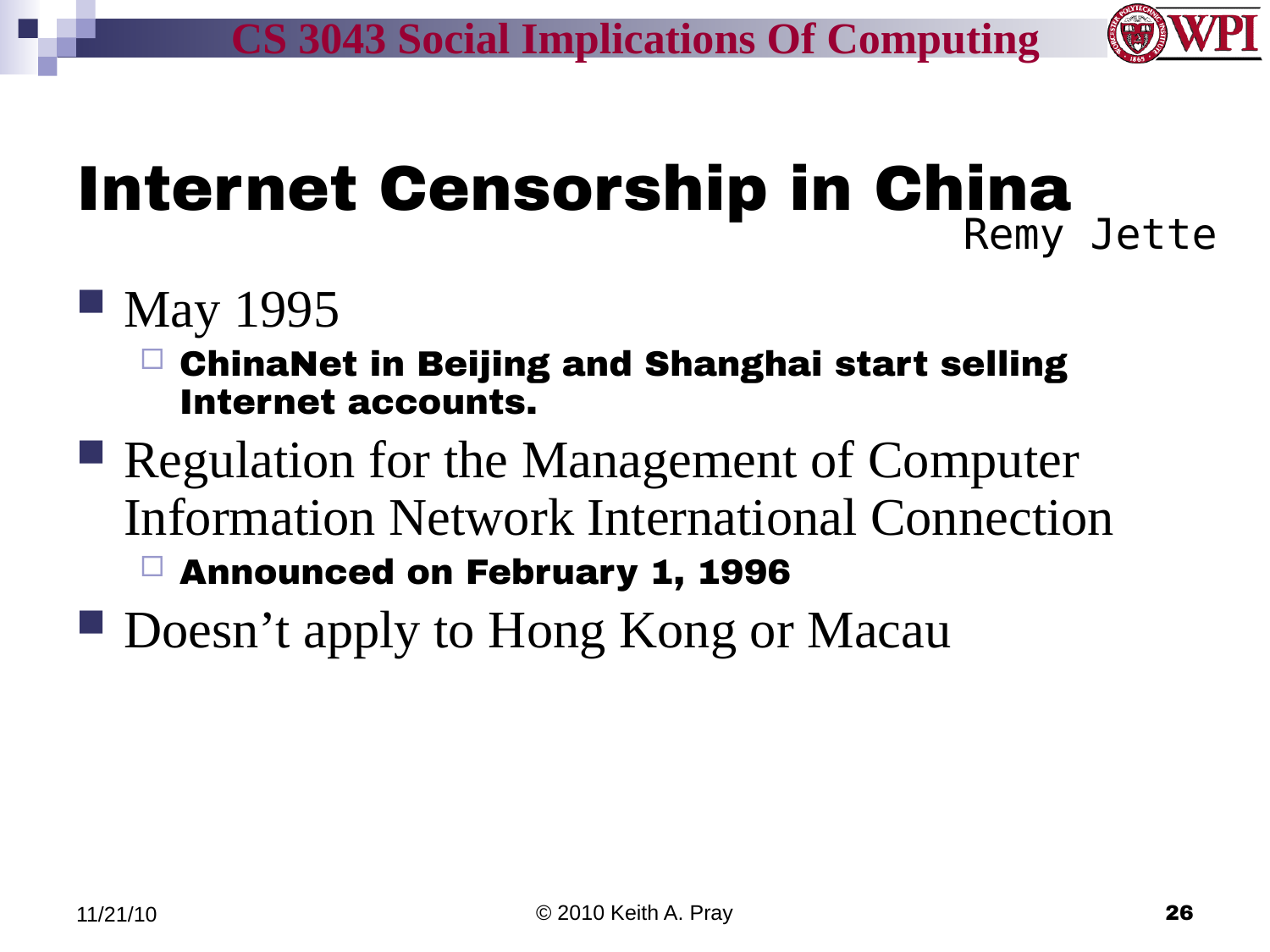

# Internet Censorship in China
Remy Jette
May 1995
ChinaNet in Beijing and Shanghai start selling Internet accounts.
Regulation for the Management of Computer Information Network International Connection
Announced on February 1, 1996
Doesn’t apply to Hong Kong or Macau
11/21/10
© 2010 Keith A. Pray
26